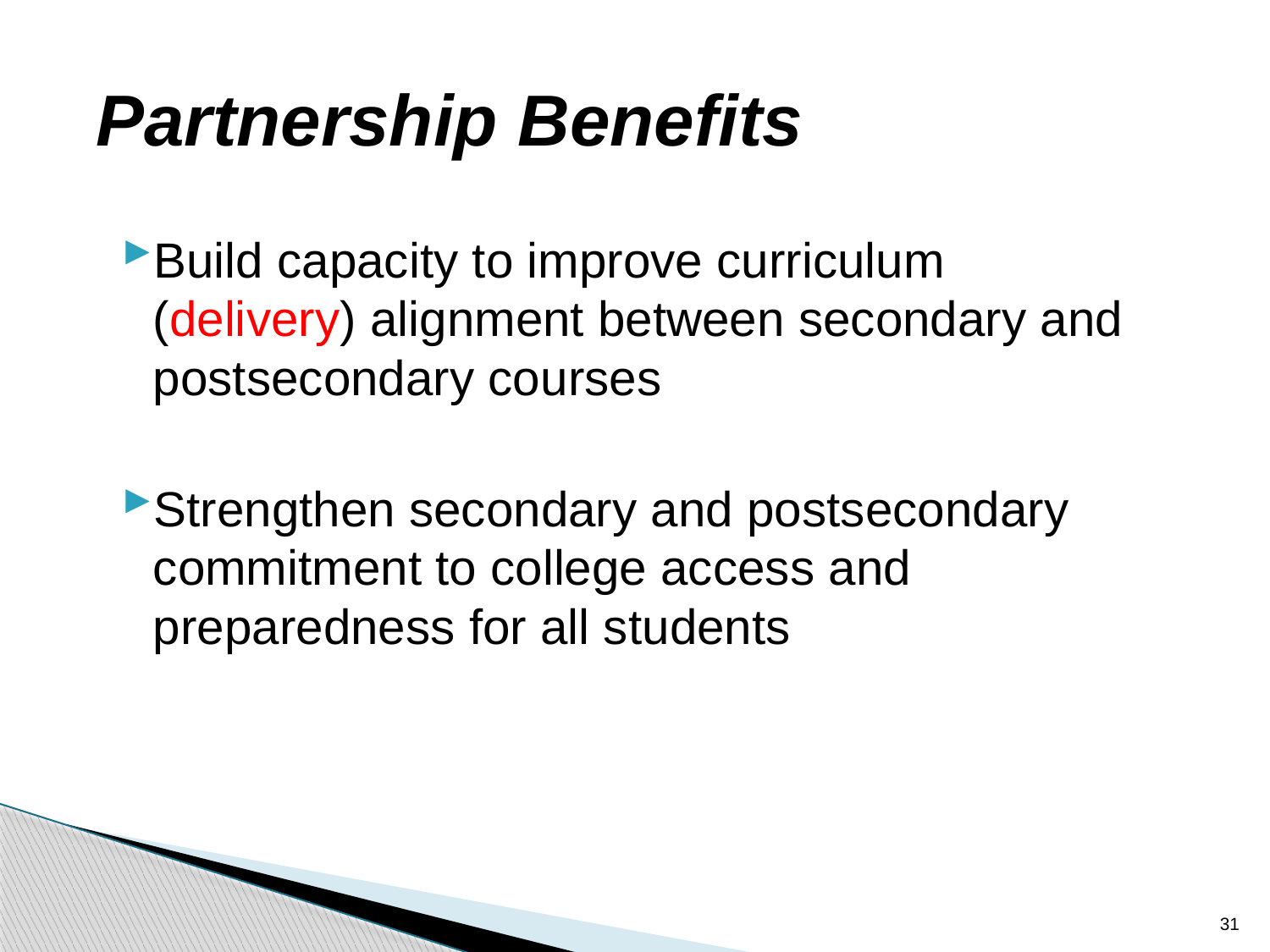

# Partnership Benefits
Build capacity to improve curriculum (delivery) alignment between secondary and postsecondary courses

Strengthen secondary and postsecondary commitment to college access and preparedness for all students
31